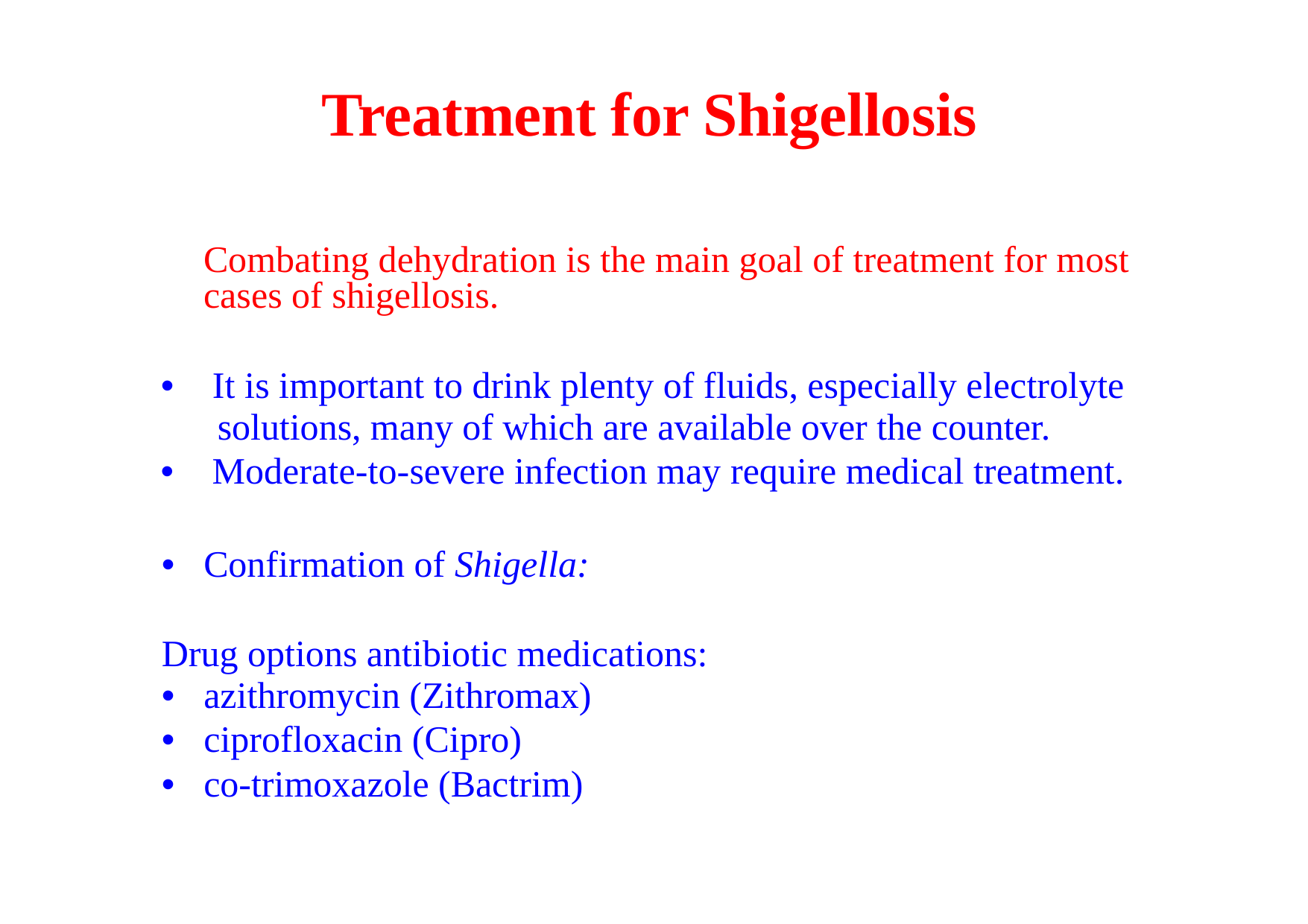

Treatment for Shigellosis
	Combating dehydration is the main goal of treatment for most cases of shigellosis.
•   It is important to drink plenty of fluids, especially electrolyte
solutions, many of which are available over the counter.
•   Moderate-to-severe infection may require medical treatment.
•  Confirmation of Shigella:
Drug options antibiotic medications:
•  azithromycin (Zithromax)
•  ciprofloxacin (Cipro)
•  co-trimoxazole (Bactrim)